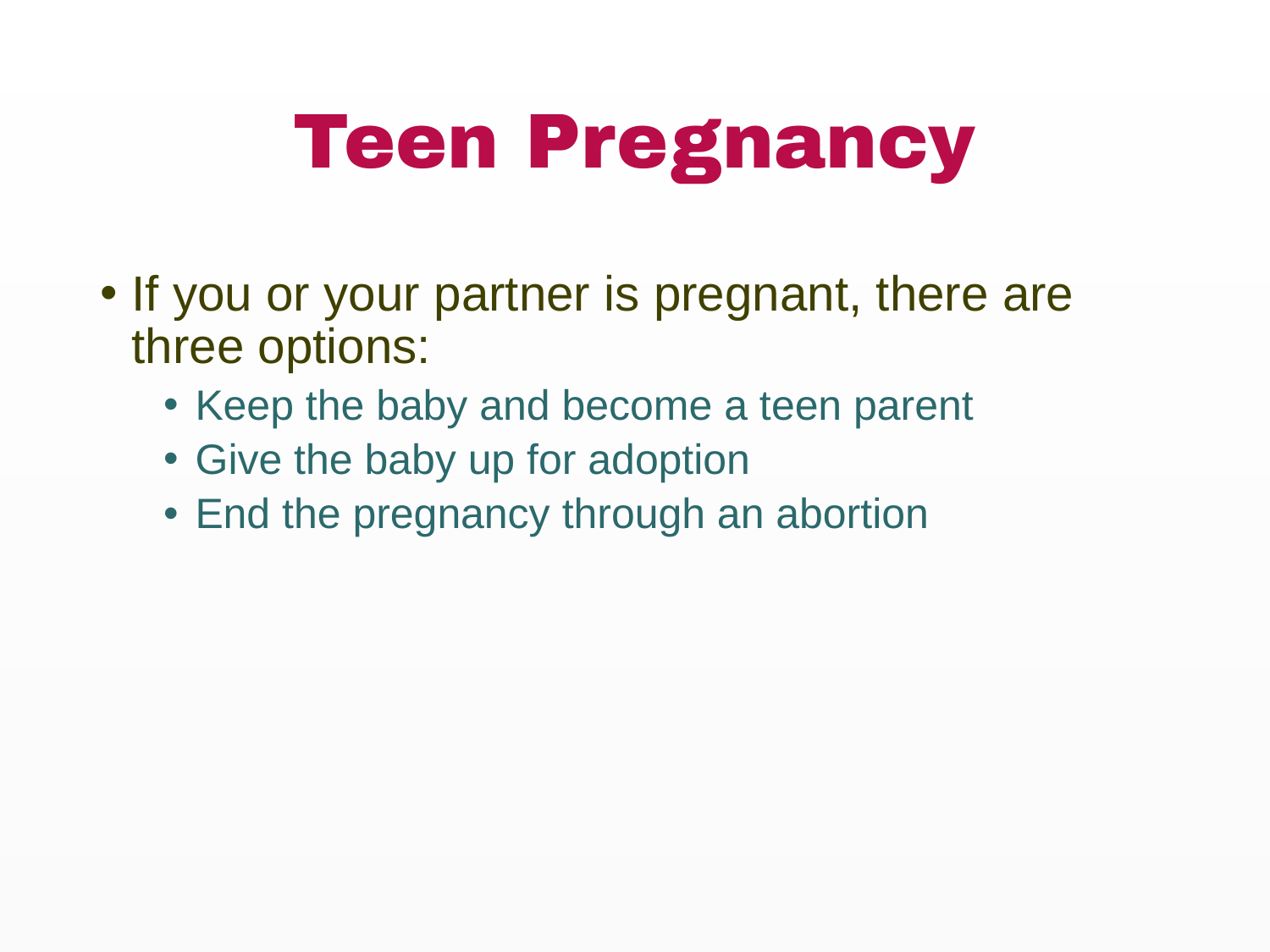

# Teen Pregnancy
If you or your partner is pregnant, there are three options:
Keep the baby and become a teen parent
Give the baby up for adoption
End the pregnancy through an abortion